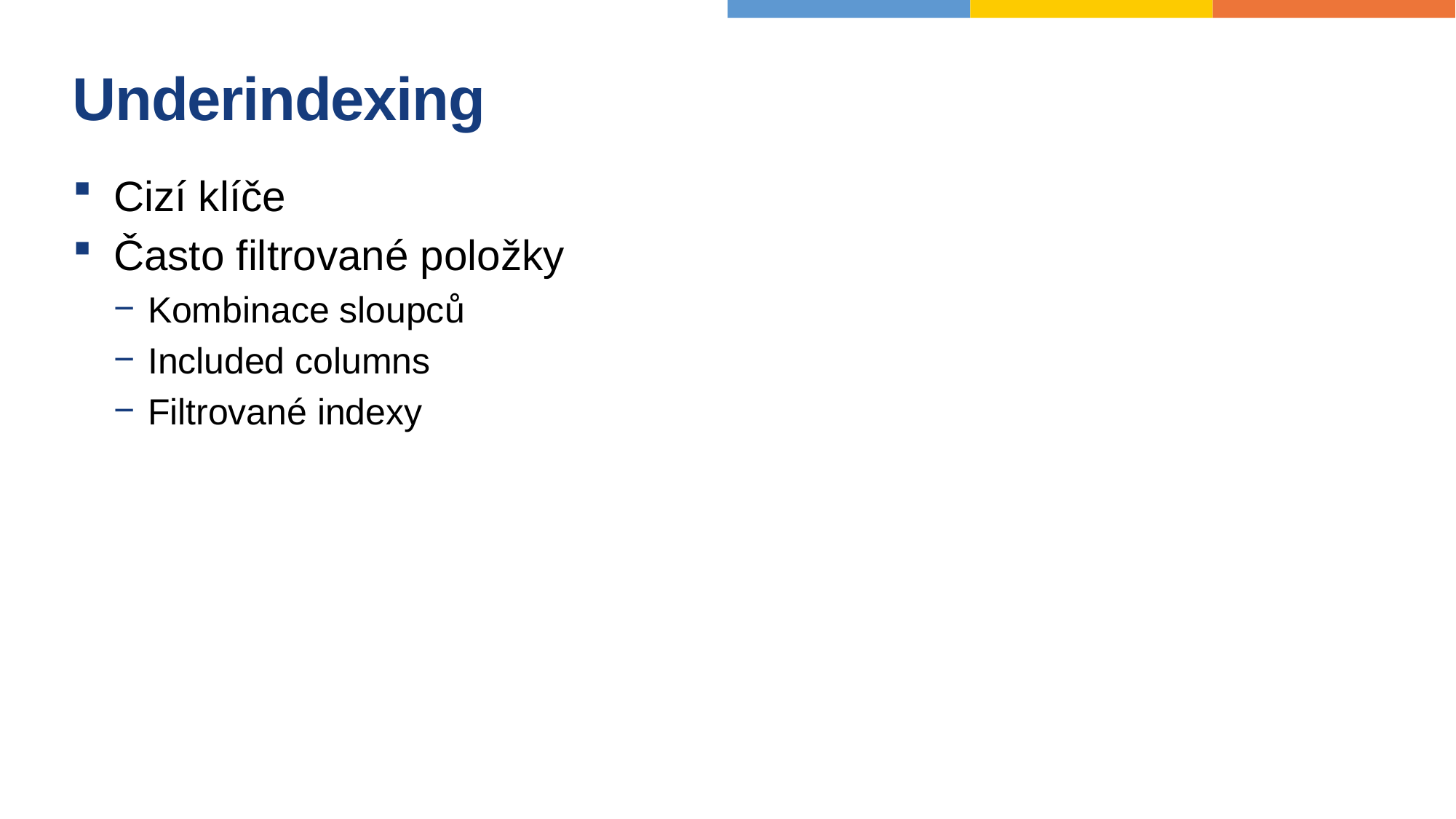

# Underindexing
Cizí klíče
Často filtrované položky
Kombinace sloupců
Included columns
Filtrované indexy